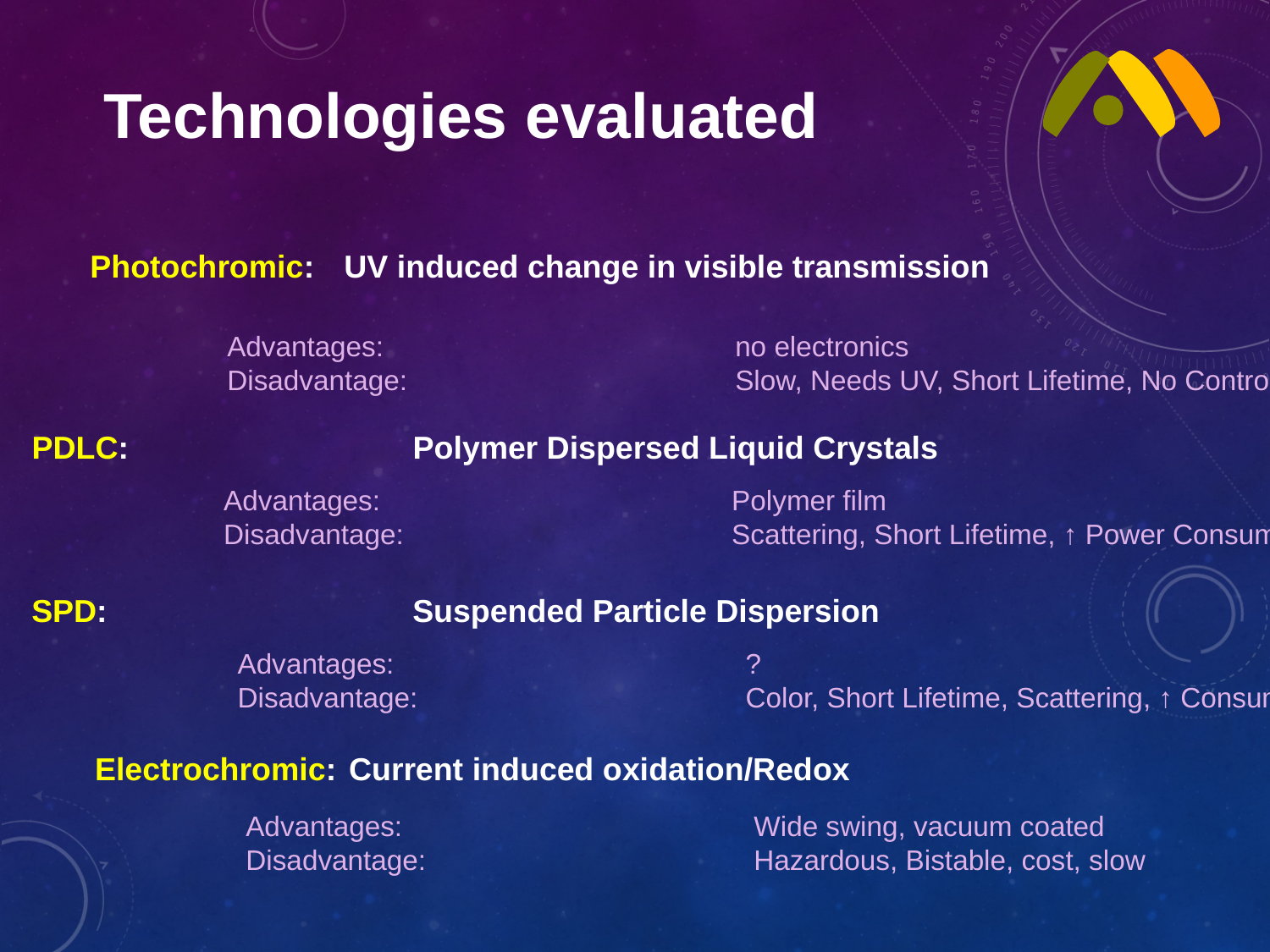

Technologies evaluated
Photochromic:  	UV induced change in visible transmission
Advantages: 			no electronics
Disadvantage:			Slow, Needs UV, Short Lifetime, No Control
PDLC:  			Polymer Dispersed Liquid Crystals
Advantages: 			Polymer film
Disadvantage:			Scattering, Short Lifetime, ↑ Power Consumption
SPD:  			Suspended Particle Dispersion
Advantages: 			?
Disadvantage:			Color, Short Lifetime, Scattering, ↑ Consumption
Electrochromic: 	Current induced oxidation/Redox
Advantages: 			Wide swing, vacuum coated
Disadvantage:			Hazardous, Bistable, cost, slow